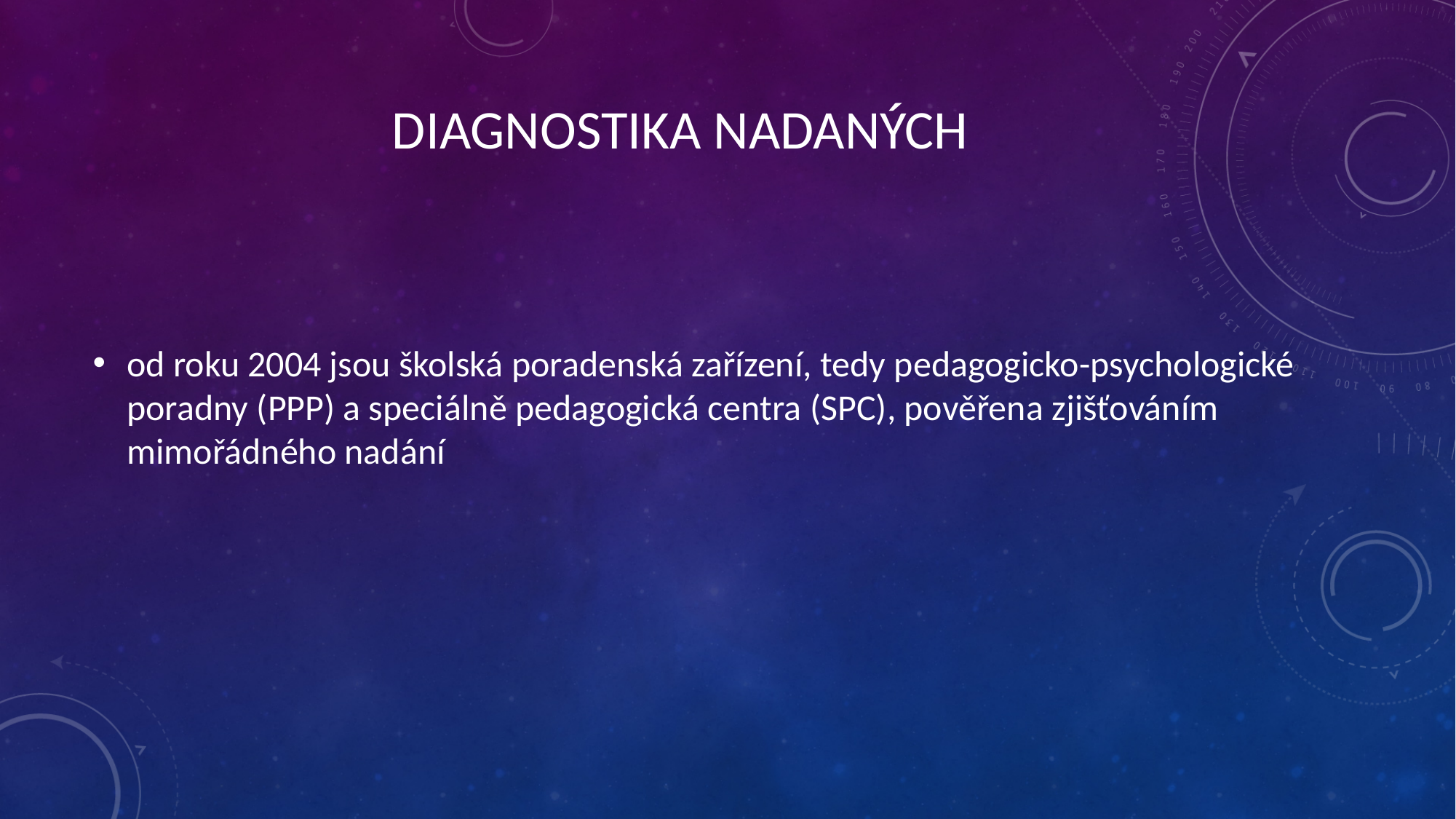

# Diagnostika nadaných

od roku 2004 jsou školská poradenská zařízení, tedy pedagogicko-psychologické poradny (PPP) a speciálně pedagogická centra (SPC), pověřena zjišťováním mimořádného nadání